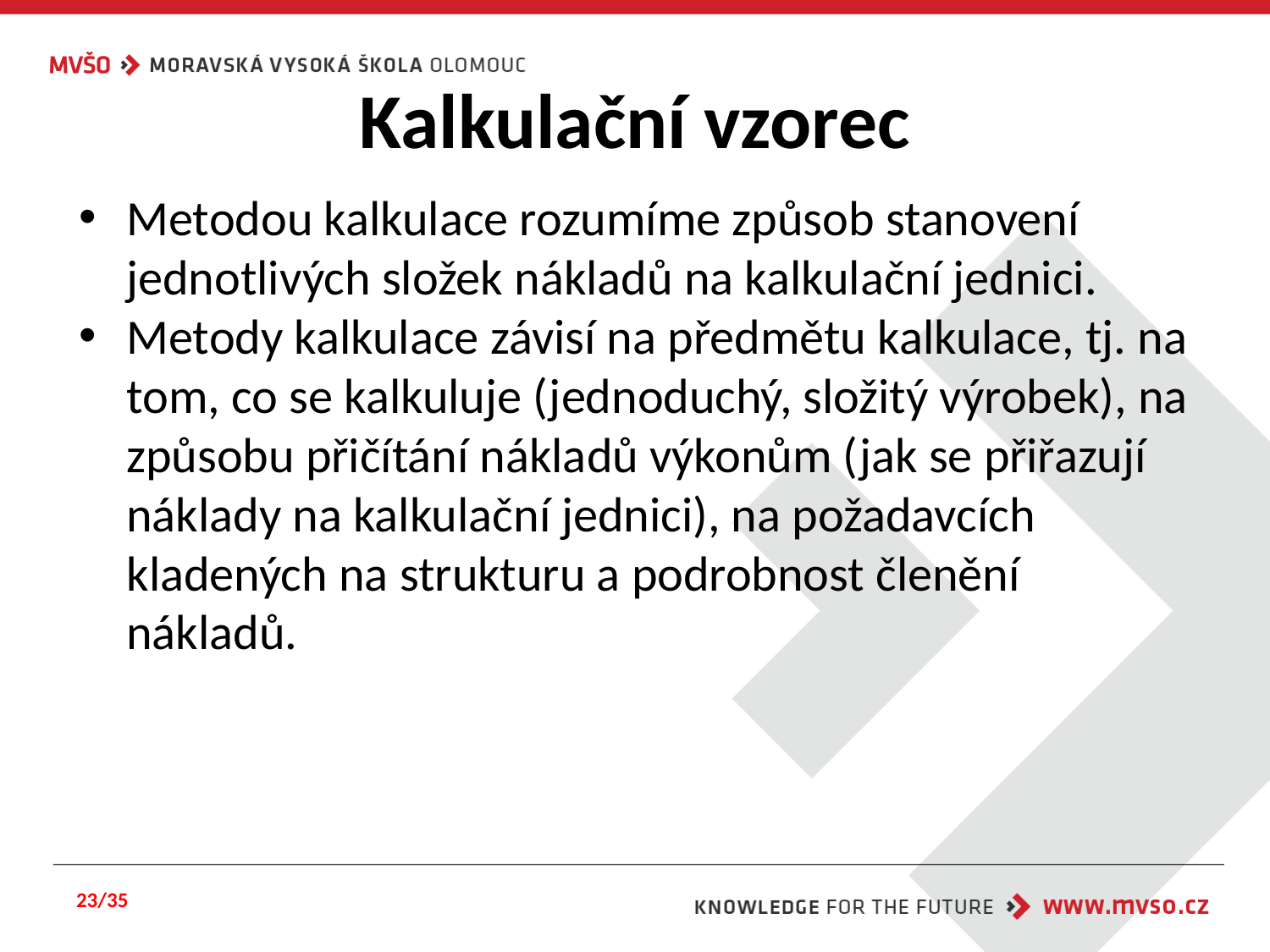

# Kalkulační vzorec
Metodou kalkulace rozumíme způsob stanovení jednotlivých složek nákladů na kalkulační jednici.
Metody kalkulace závisí na předmětu kalkulace, tj. na tom, co se kalkuluje (jednoduchý, složitý výrobek), na způsobu přičítání nákladů výkonům (jak se přiřazují náklady na kalkulační jednici), na požadavcích kladených na strukturu a podrobnost členění nákladů.
23/35